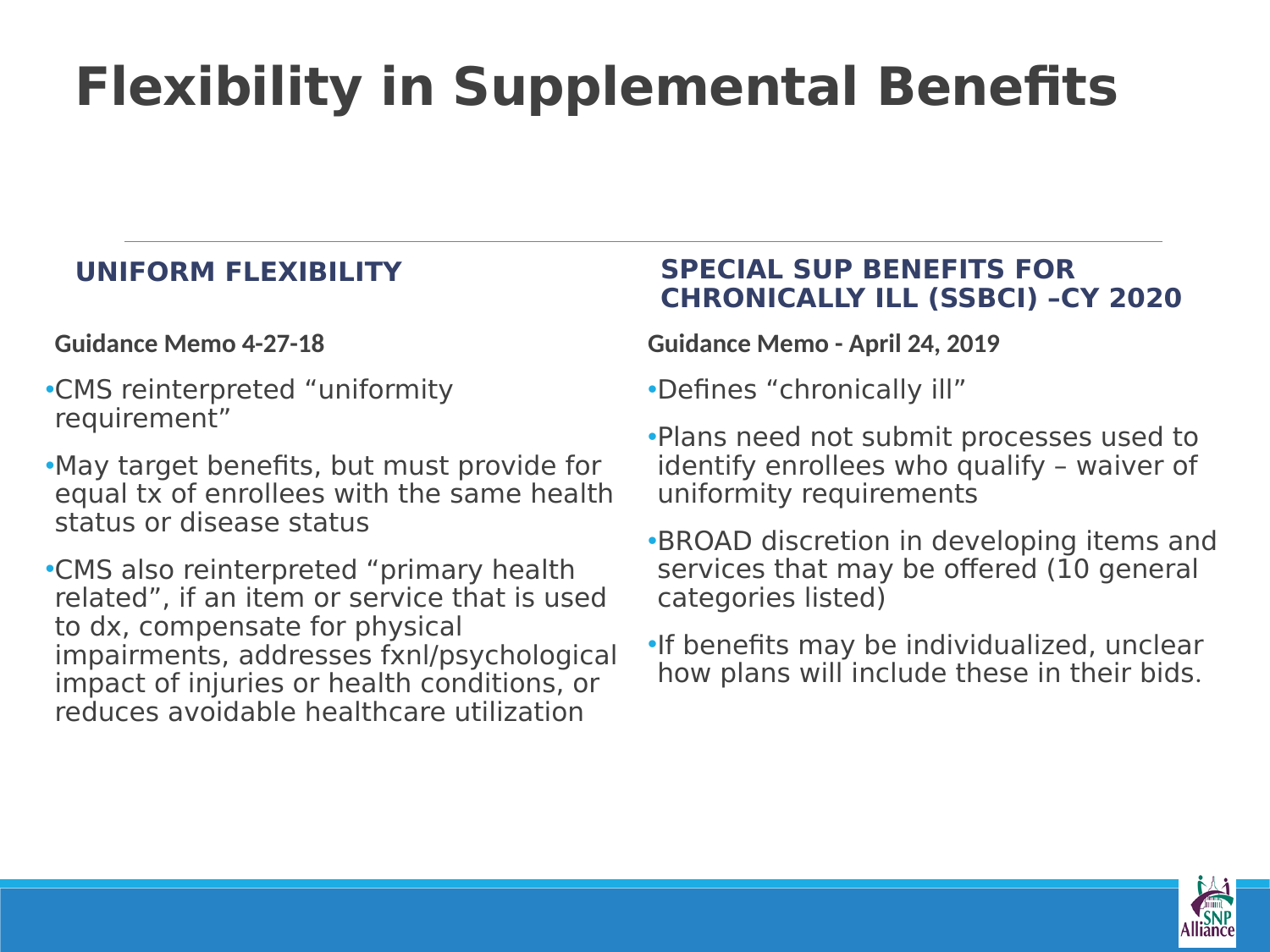

# Flexibility in Supplemental Benefits
Uniform Flexibility
Special Sup Benefits for Chronically Ill (SSBCI) –CY 2020
Guidance Memo - April 24, 2019
Defines “chronically ill”
Plans need not submit processes used to identify enrollees who qualify – waiver of uniformity requirements
BROAD discretion in developing items and services that may be offered (10 general categories listed)
If benefits may be individualized, unclear how plans will include these in their bids.
Guidance Memo 4-27-18
CMS reinterpreted “uniformity requirement”
May target benefits, but must provide for equal tx of enrollees with the same health status or disease status
CMS also reinterpreted “primary health related”, if an item or service that is used to dx, compensate for physical impairments, addresses fxnl/psychological impact of injuries or health conditions, or reduces avoidable healthcare utilization